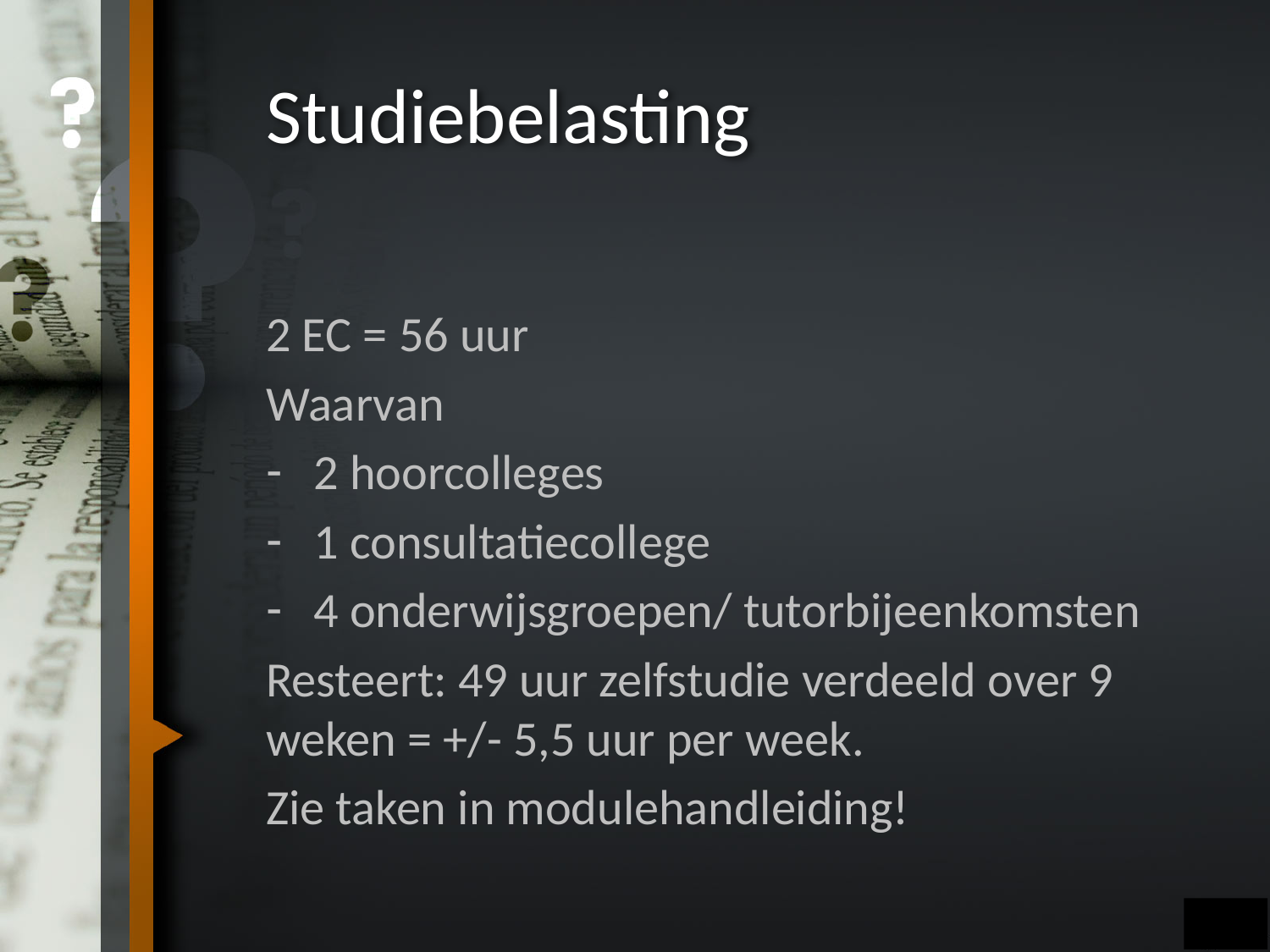

# Studiebelasting

2 EC = 56 uur
Waarvan
2 hoorcolleges
1 consultatiecollege
4 onderwijsgroepen/ tutorbijeenkomsten
Resteert: 49 uur zelfstudie verdeeld over 9 weken = +/- 5,5 uur per week.
Zie taken in modulehandleiding!